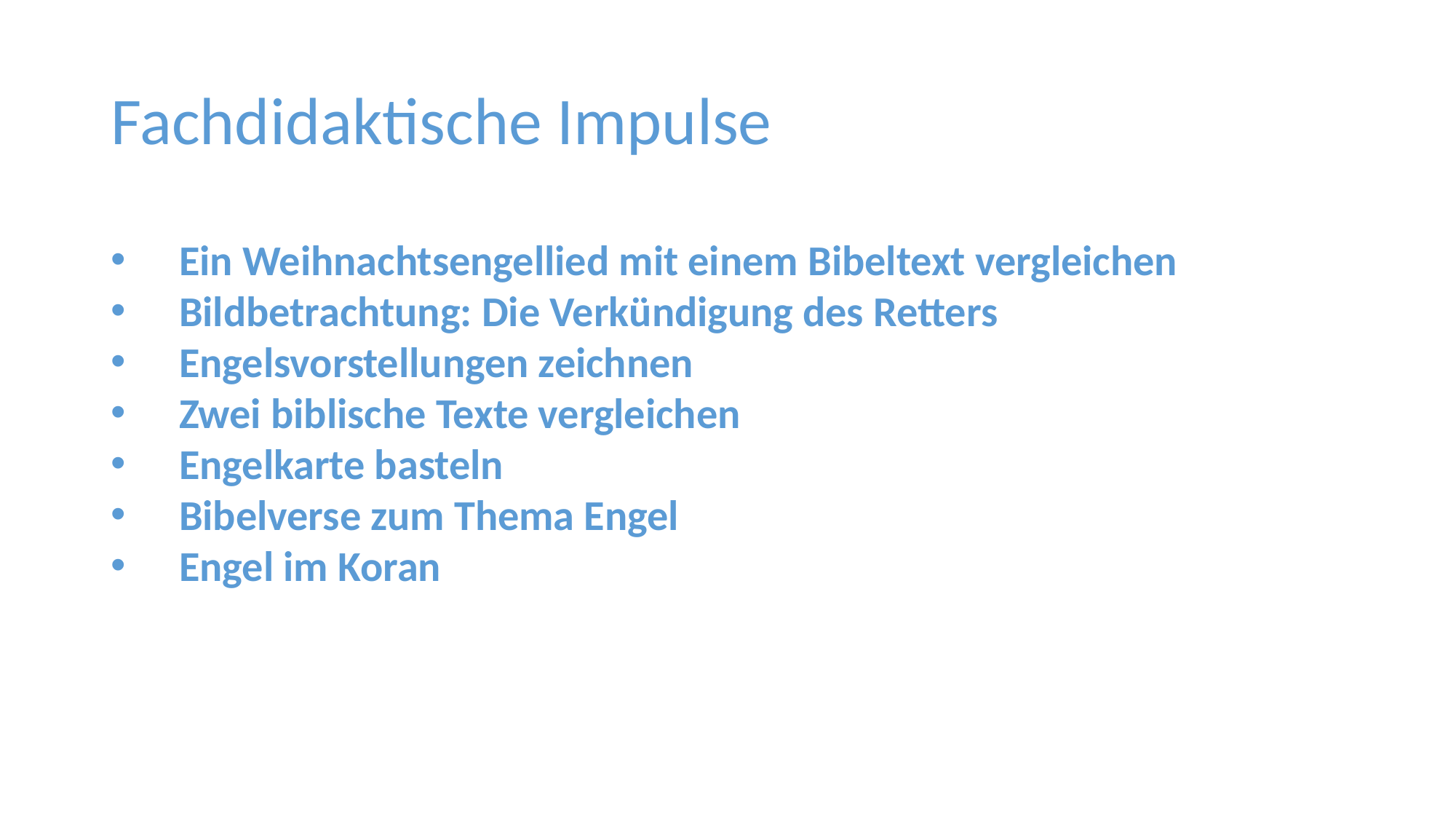

# Fachdidaktische Impulse
Ein Weihnachtsengellied mit einem Bibeltext vergleichen
Bildbetrachtung: Die Verkündigung des Retters
Engelsvorstellungen zeichnen
Zwei biblische Texte vergleichen
Engelkarte basteln
Bibelverse zum Thema Engel
Engel im Koran